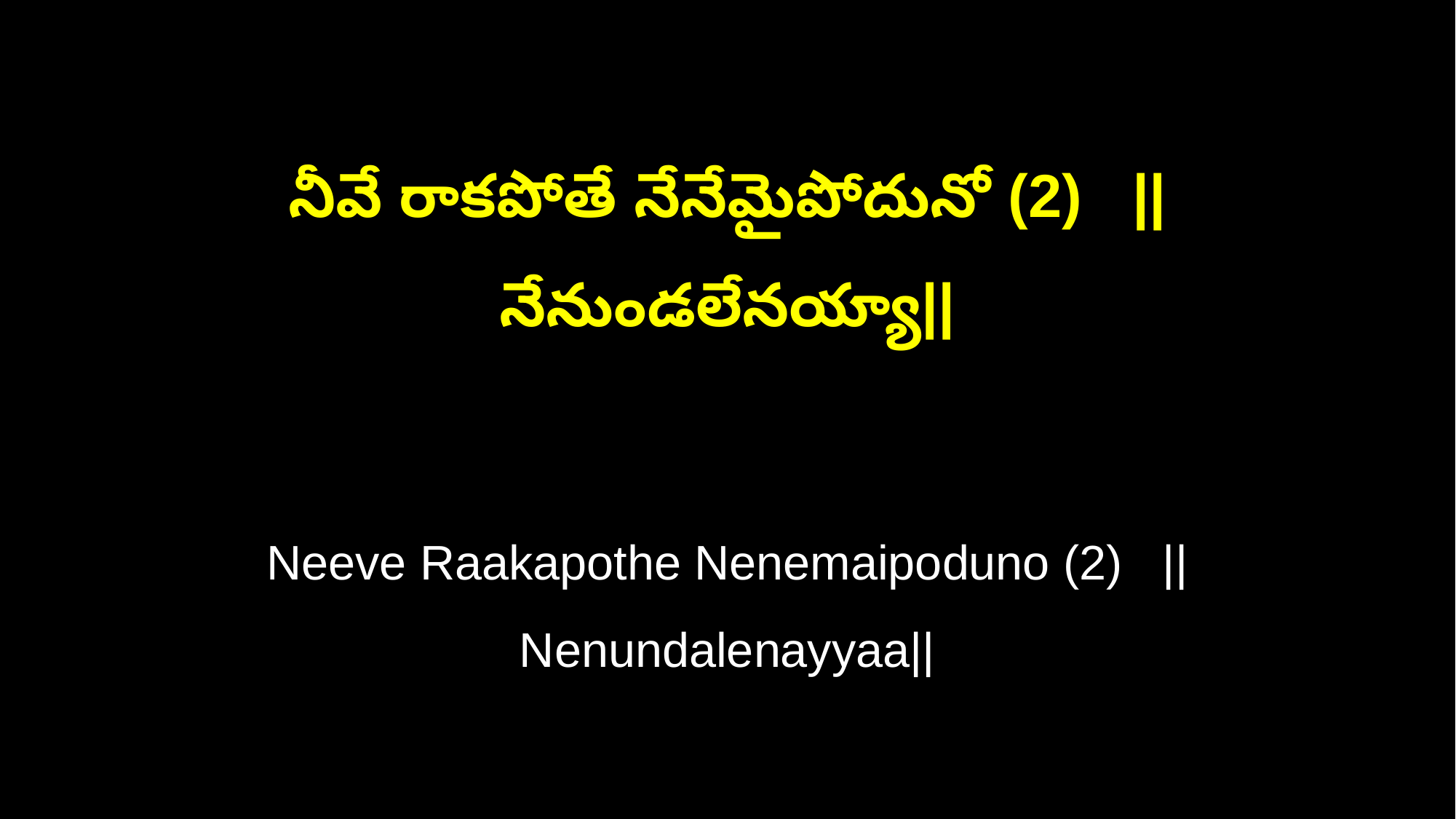

నీవే రాకపోతే నేనేమైపోదునో (2)   ||నేనుండలేనయ్యా||
Neeve Raakapothe Nenemaipoduno (2)   ||Nenundalenayyaa||